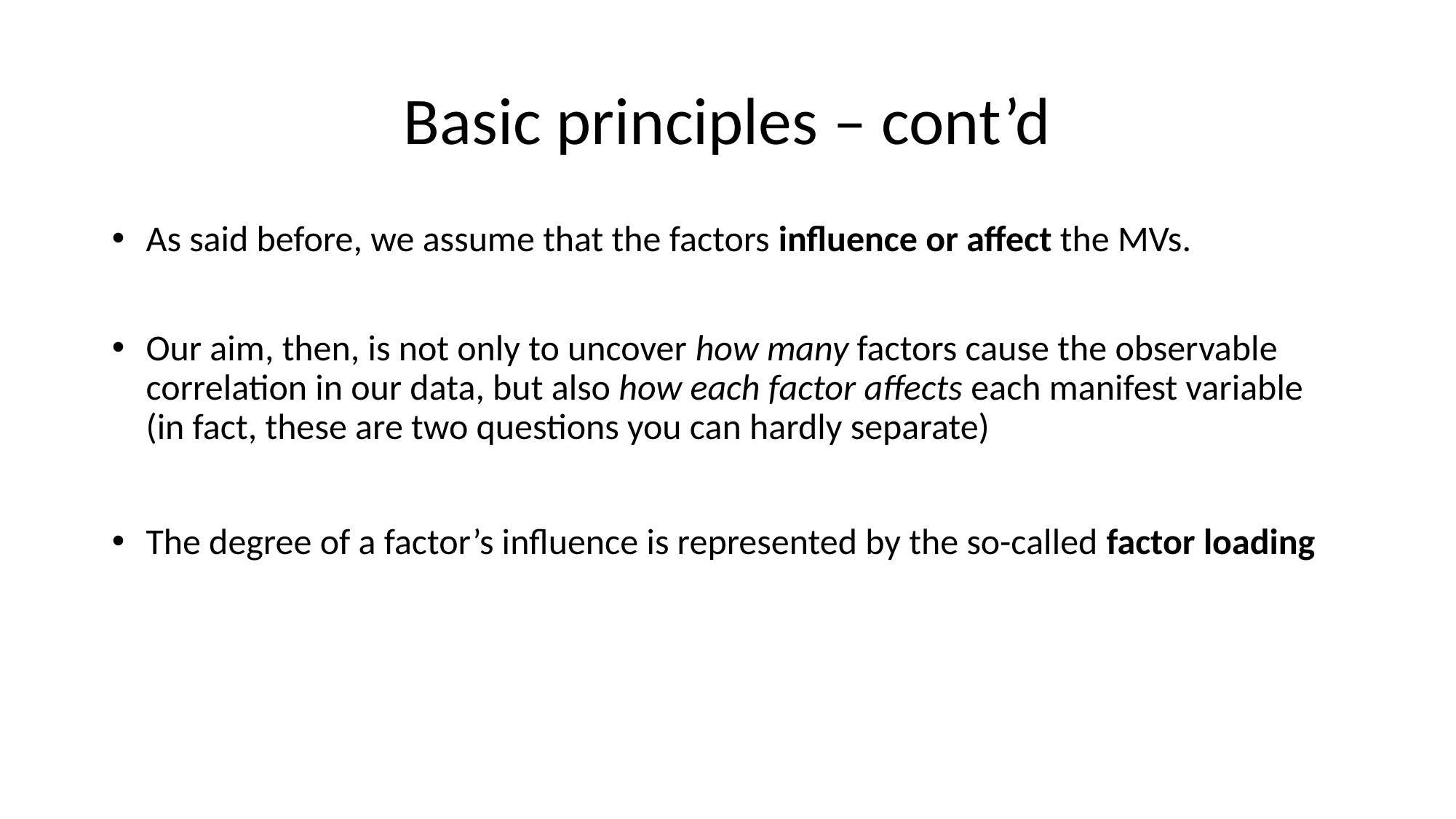

# Basic principles – cont’d
As said before, we assume that the factors influence or affect the MVs.

Our aim, then, is not only to uncover how many factors cause the observable correlation in our data, but also how each factor affects each manifest variable (in fact, these are two questions you can hardly separate)

The degree of a factor’s influence is represented by the so-called factor loading